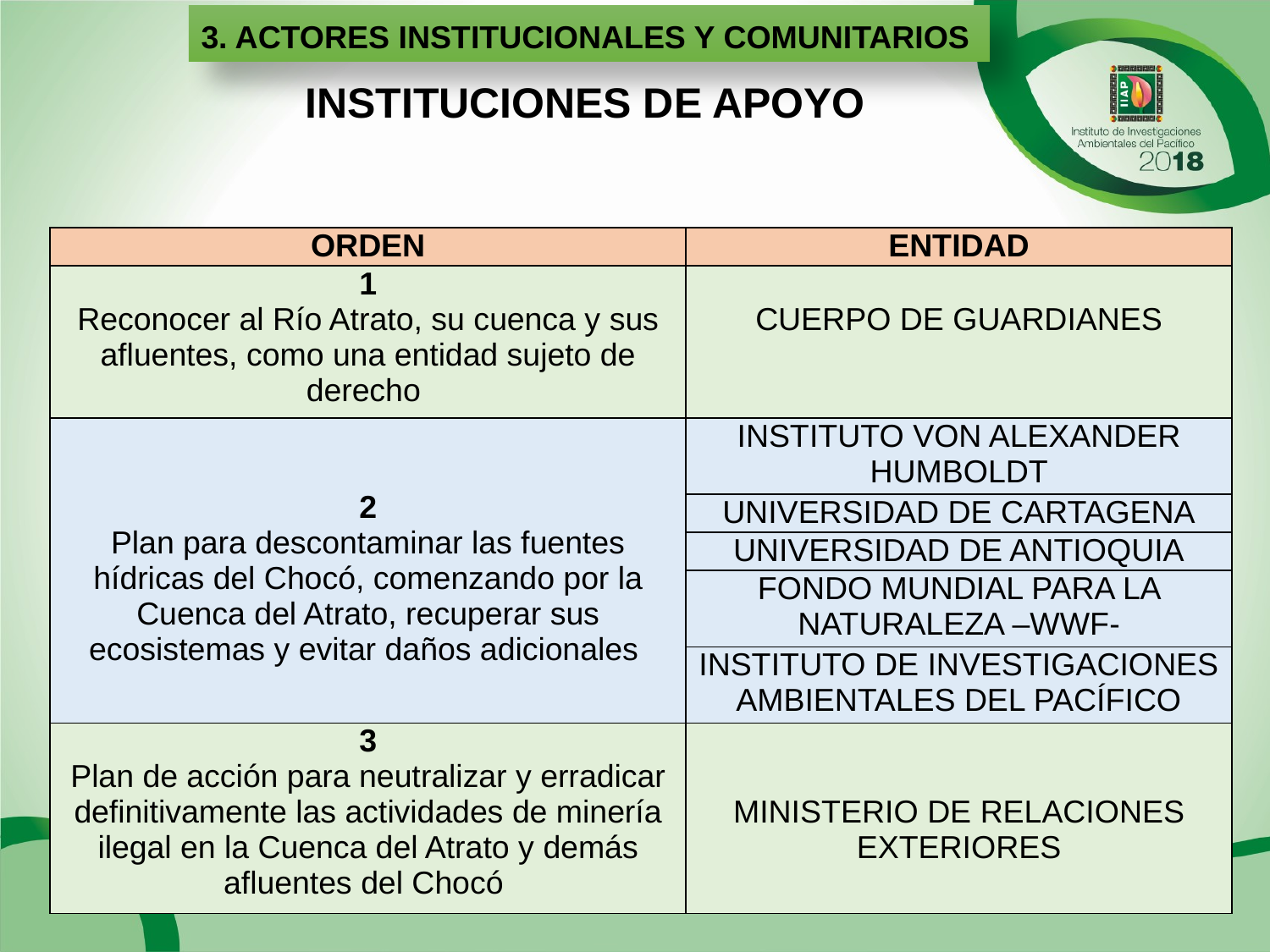

3. ACTORES INSTITUCIONALES Y COMUNITARIOS
INSTITUCIONES DE APOYO
| ORDEN | ENTIDAD |
| --- | --- |
| 1 Reconocer al Río Atrato, su cuenca y sus afluentes, como una entidad sujeto de derecho | CUERPO DE GUARDIANES |
| 2 Plan para descontaminar las fuentes hídricas del Chocó, comenzando por la Cuenca del Atrato, recuperar sus ecosistemas y evitar daños adicionales | INSTITUTO VON ALEXANDER HUMBOLDT |
|  | UNIVERSIDAD DE CARTAGENA |
|  | UNIVERSIDAD DE ANTIOQUIA |
|  | FONDO MUNDIAL PARA LA NATURALEZA –WWF- |
|  | INSTITUTO DE INVESTIGACIONES AMBIENTALES DEL PACÍFICO |
| 3 Plan de acción para neutralizar y erradicar definitivamente las actividades de minería ilegal en la Cuenca del Atrato y demás afluentes del Chocó | MINISTERIO DE RELACIONES EXTERIORES |